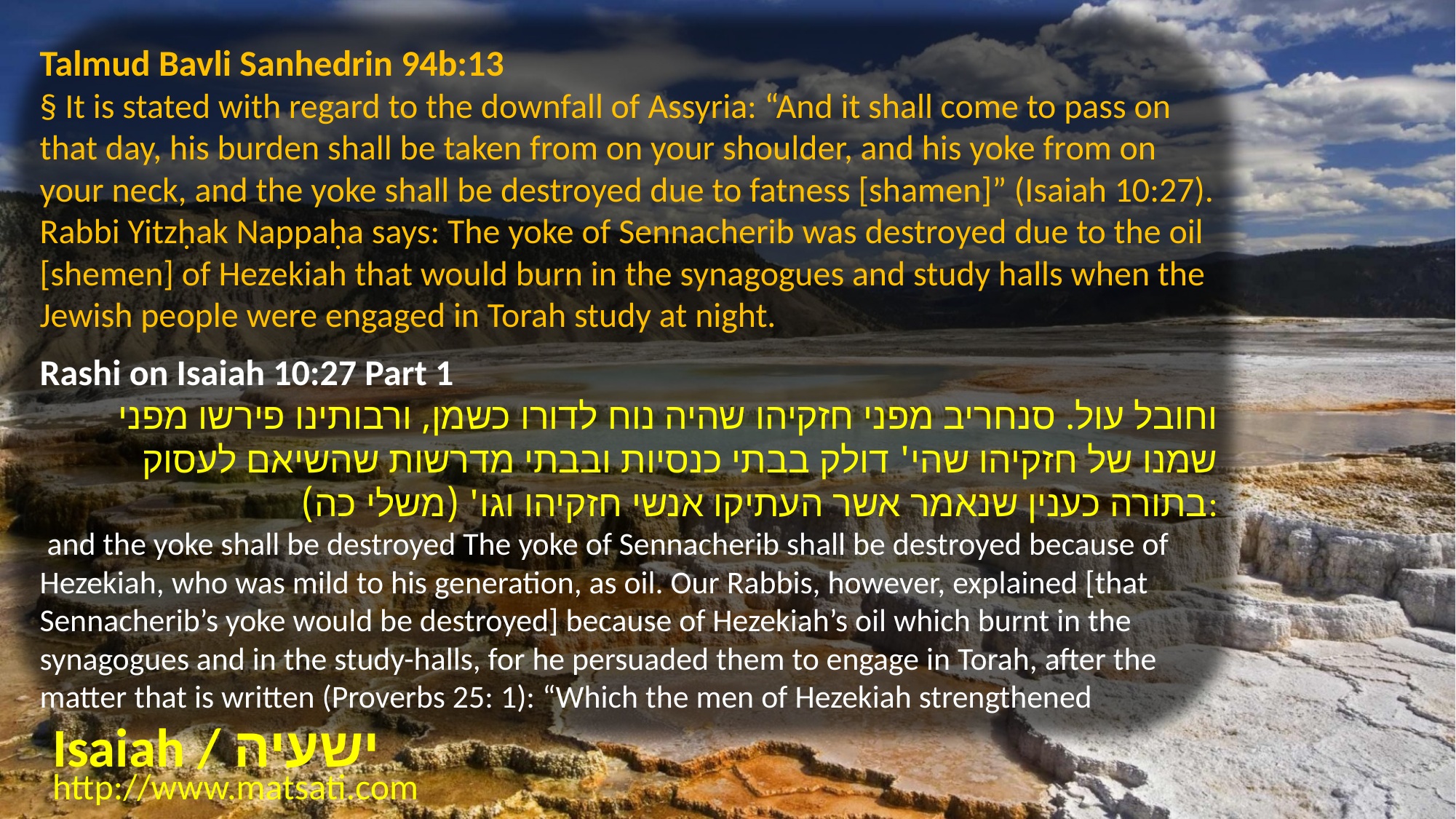

Talmud Bavli Sanhedrin 94b:13
§ It is stated with regard to the downfall of Assyria: “And it shall come to pass on that day, his burden shall be taken from on your shoulder, and his yoke from on your neck, and the yoke shall be destroyed due to fatness [shamen]” (Isaiah 10:27). Rabbi Yitzḥak Nappaḥa says: The yoke of Sennacherib was destroyed due to the oil [shemen] of Hezekiah that would burn in the synagogues and study halls when the Jewish people were engaged in Torah study at night.

Rashi on Isaiah 10:27 Part 1
וחובל עול. סנחריב מפני חזקיהו שהיה נוח לדורו כשמן, ורבותינו פירשו מפני שמנו של חזקיהו שהי' דולק בבתי כנסיות ובבתי מדרשות שהשיאם לעסוק בתורה כענין שנאמר אשר העתיקו אנשי חזקיהו וגו' (משלי כה):
 and the yoke shall be destroyed The yoke of Sennacherib shall be destroyed because of Hezekiah, who was mild to his generation, as oil. Our Rabbis, however, explained [that Sennacherib’s yoke would be destroyed] because of Hezekiah’s oil which burnt in the synagogues and in the study-halls, for he persuaded them to engage in Torah, after the matter that is written (Proverbs 25: 1): “Which the men of Hezekiah strengthened

Isaiah / ישעיה
http://www.matsati.com